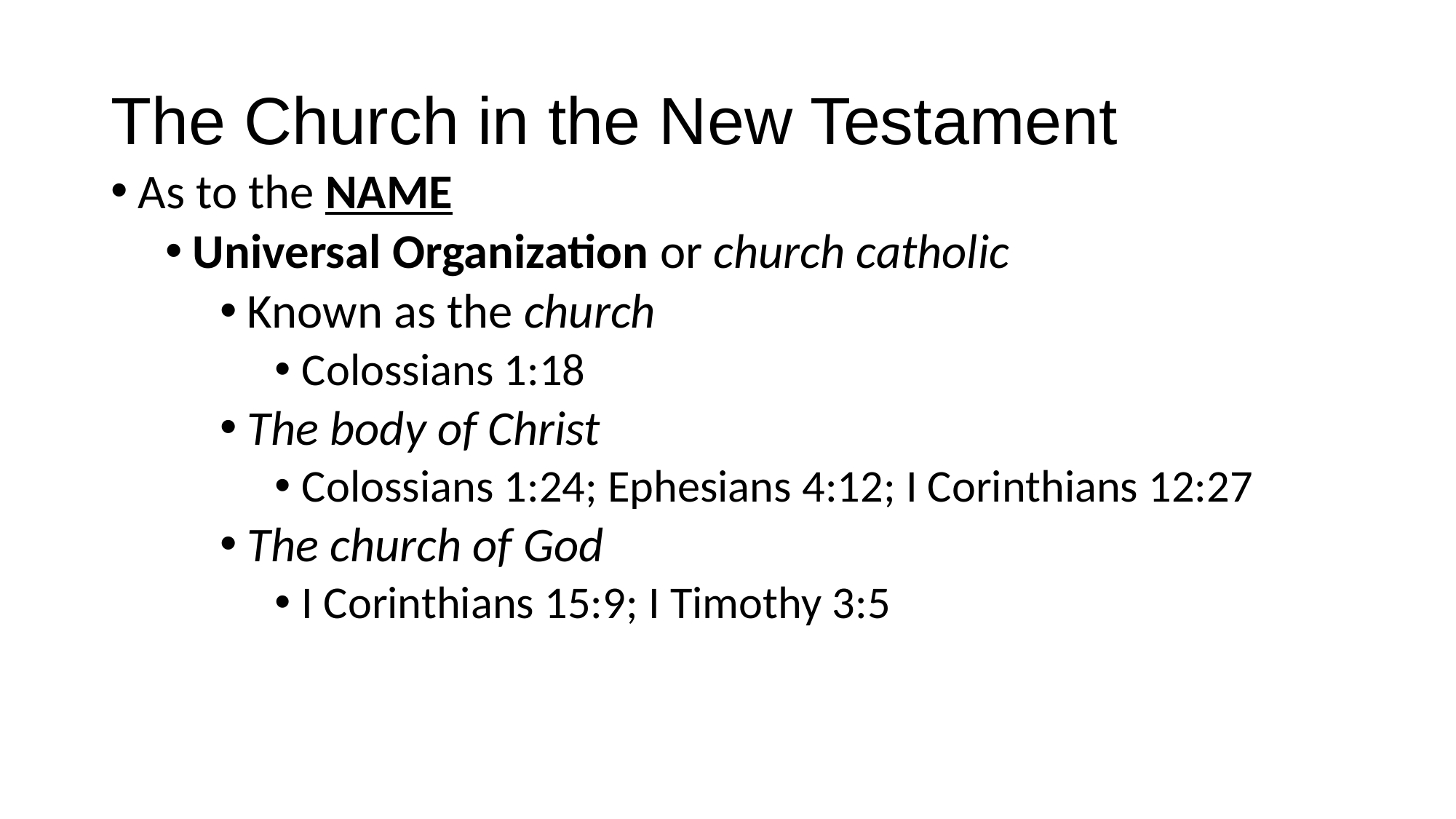

# The Church in the New Testament
As to the NAME
Universal Organization or church catholic
Known as the church
Colossians 1:18
The body of Christ
Colossians 1:24; Ephesians 4:12; I Corinthians 12:27
The church of God
I Corinthians 15:9; I Timothy 3:5